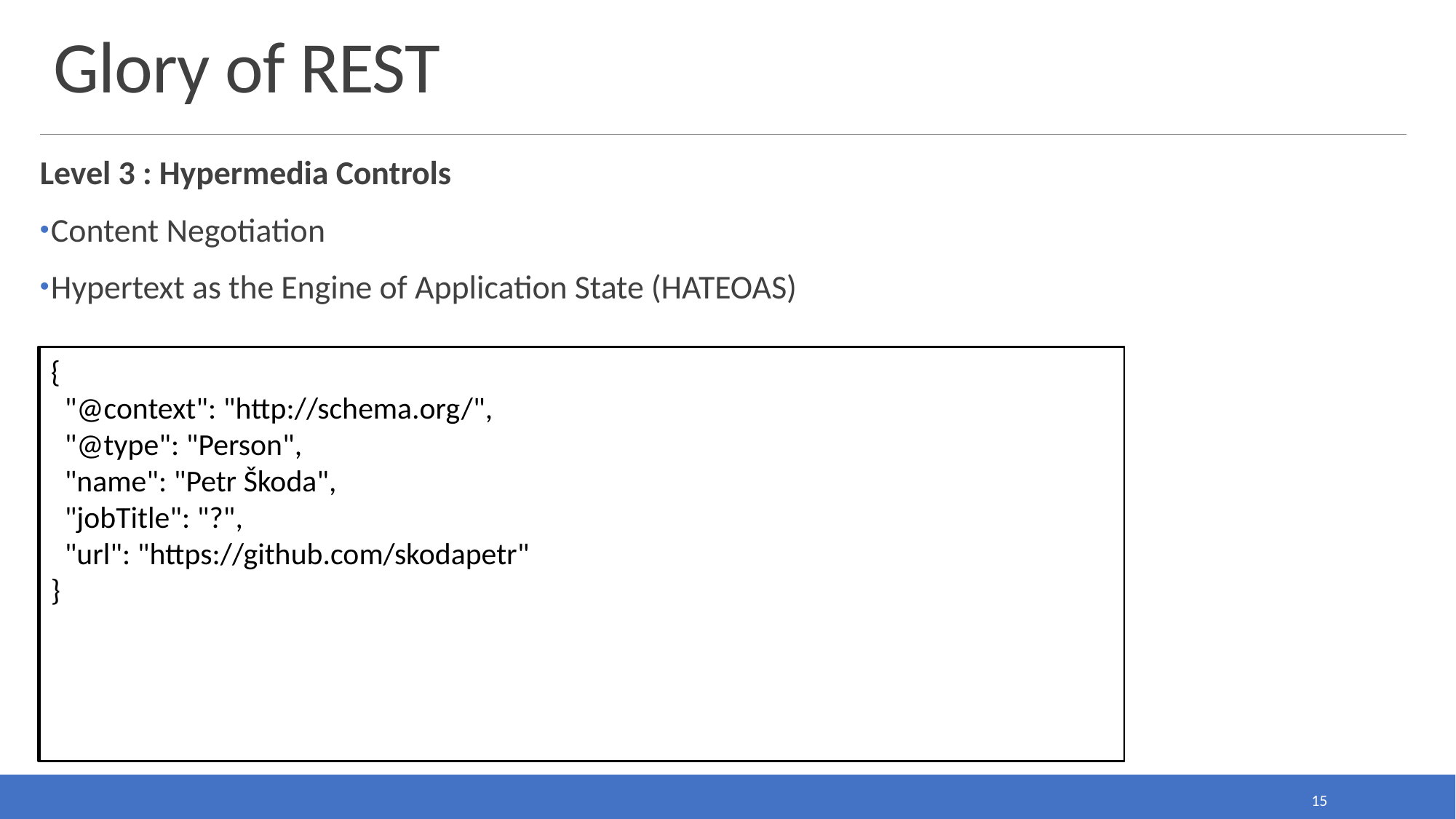

# Glory of REST
Level 3 : Hypermedia Controls
Content Negotiation
Hypertext as the Engine of Application State (HATEOAS)

JSON Hypermedia API Language:
{ "_links": {
    "self": { "href": "/orders/523" },
    "warehouse": { "href": "/warehouse/56" },
    "invoice": { "href": "/invoices/873" }
  },
  "currency": "USD",
  "status": "shipped",
  "total": 10.20
}
JSON API:
{"data": {
  "id": "13e1892765c5",
  "type": "reservation",
  "links": { "self": "https://jcg.com/res/13e1892765c5" },
  "attributes": { "from": "2020-01-01", "to": "2020-01-05", "vehicle": "Skoda" },
   "relationships": {
     "customer": { "links": {
      "self": "https://jcg.com/res/13e1892765c5/relationships/customer",
      "related": "https://jcg.com/res/13e1892765c5/customer" }
} } } }
{
  "@context": "http://schema.org/",
  "@type": "Person",
  "name": "Petr Škoda",
  "jobTitle": "?",
  "url": "https://github.com/skodapetr"
}
15